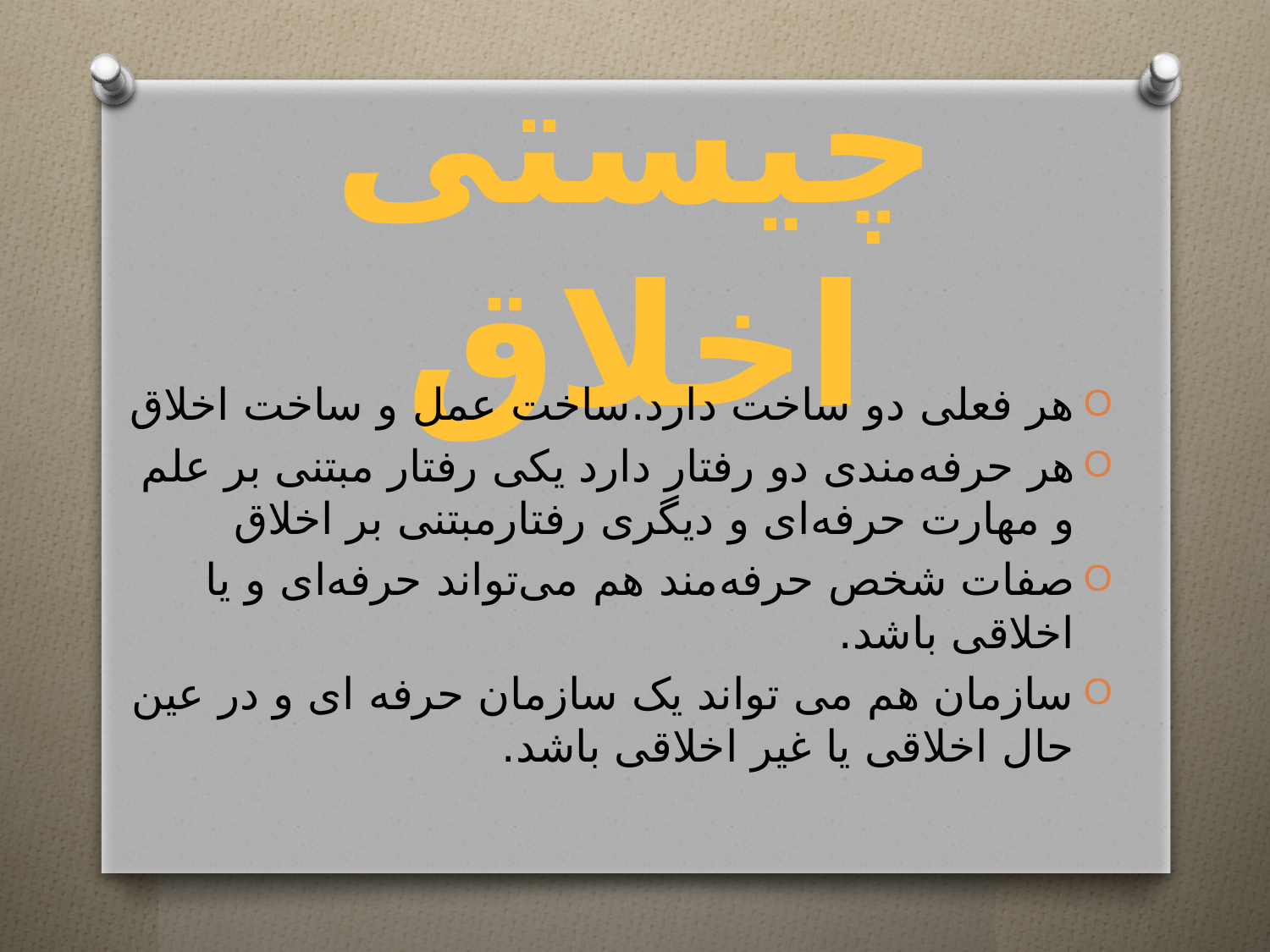

# چیستی اخلاق
هر فعلی دو ساخت دارد.ساخت عمل و ساخت اخلاق
هر حرفه‌مندی دو رفتار دارد یکی رفتار مبتنی بر علم و مهارت حرفه‌ای و دیگری رفتارمبتنی بر اخلاق
صفات شخص حرفه‌مند هم می‌تواند حرفه‌ای و یا اخلاقی باشد.
سازمان هم می تواند یک سازمان حرفه ای و در عین حال اخلاقی یا غیر اخلاقی باشد.